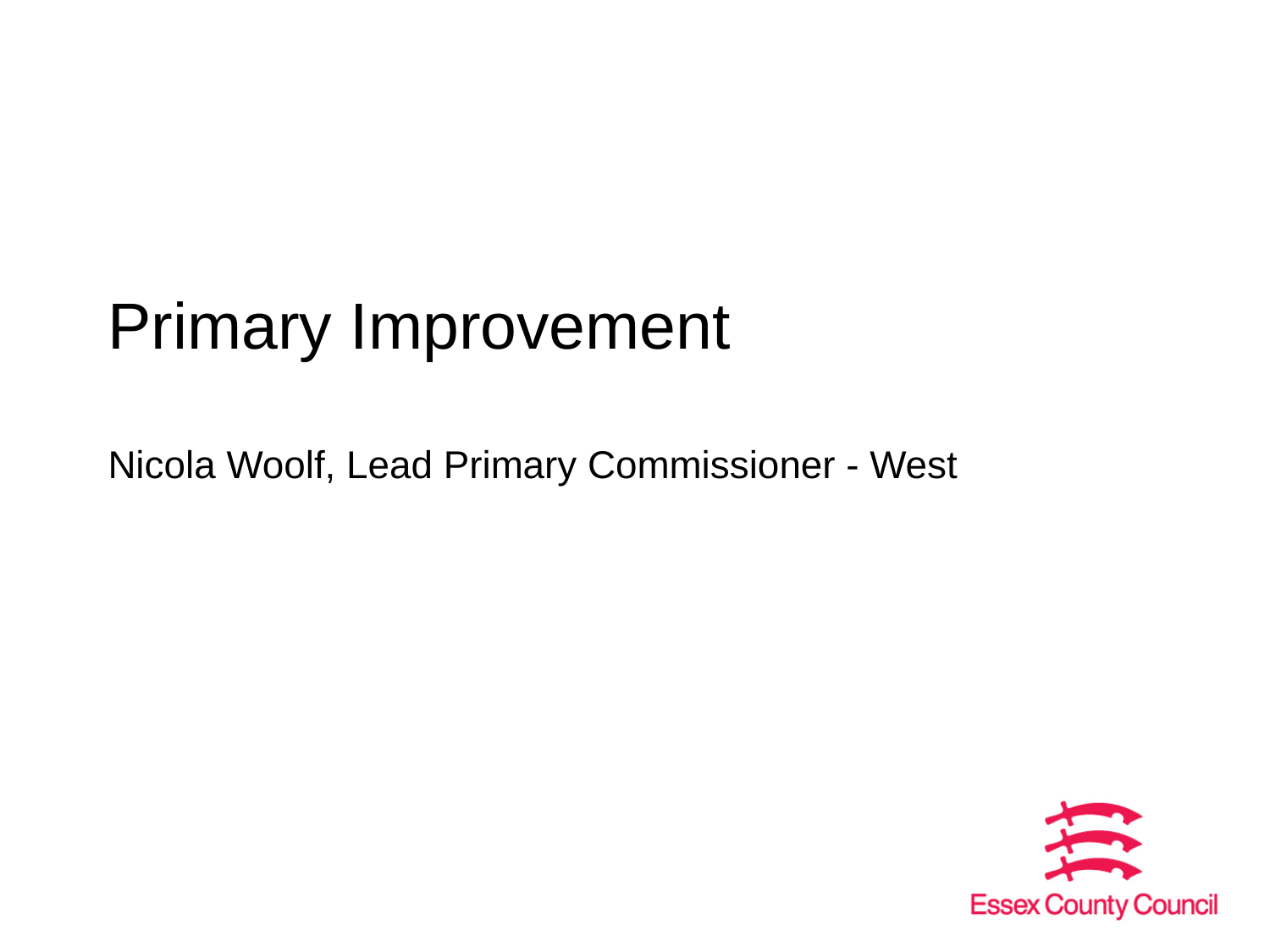

# Primary Improvement
Nicola Woolf, Lead Primary Commissioner - West